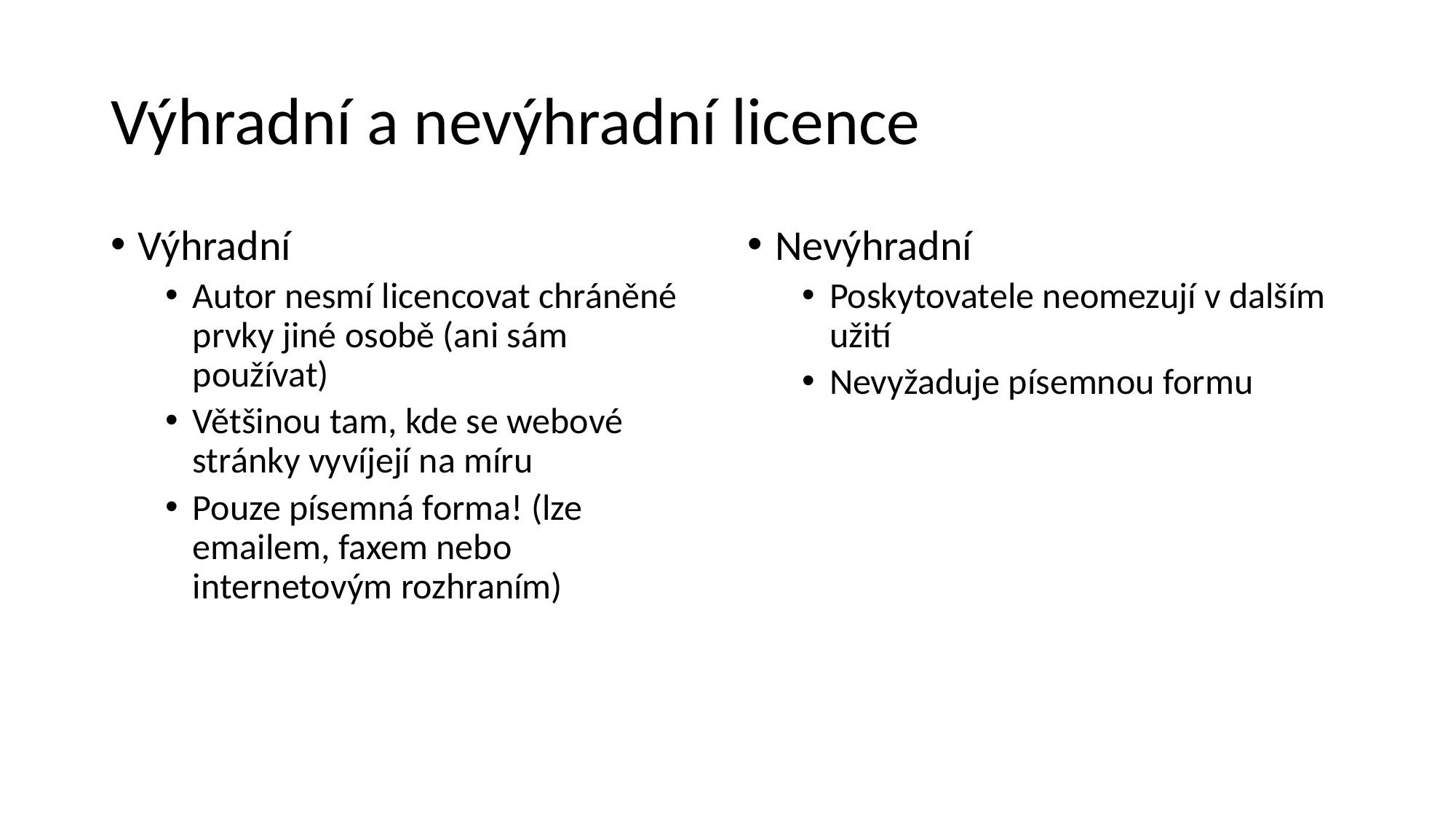

# Výhradní a nevýhradní licence
Výhradní
Autor nesmí licencovat chráněné prvky jiné osobě (ani sám používat)
Většinou tam, kde se webové stránky vyvíjejí na míru
Pouze písemná forma! (lze emailem, faxem nebo internetovým rozhraním)

Nevýhradní
Poskytovatele neomezují v dalším užití
Nevyžaduje písemnou formu